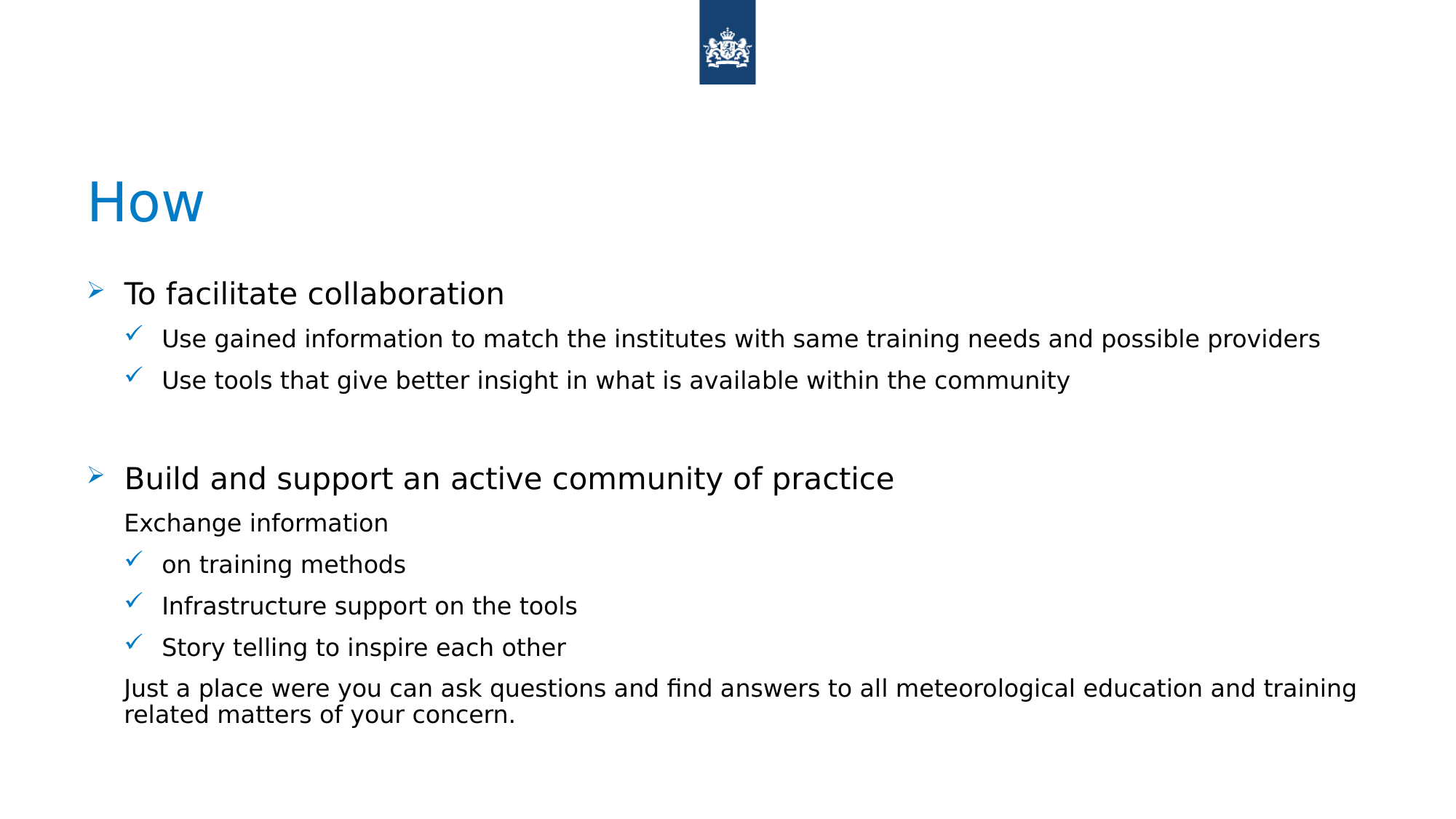

# How
To facilitate collaboration
Use gained information to match the institutes with same training needs and possible providers
Use tools that give better insight in what is available within the community

Build and support an active community of practice
Exchange information
on training methods
Infrastructure support on the tools
Story telling to inspire each other
Just a place were you can ask questions and find answers to all meteorological education and training related matters of your concern.